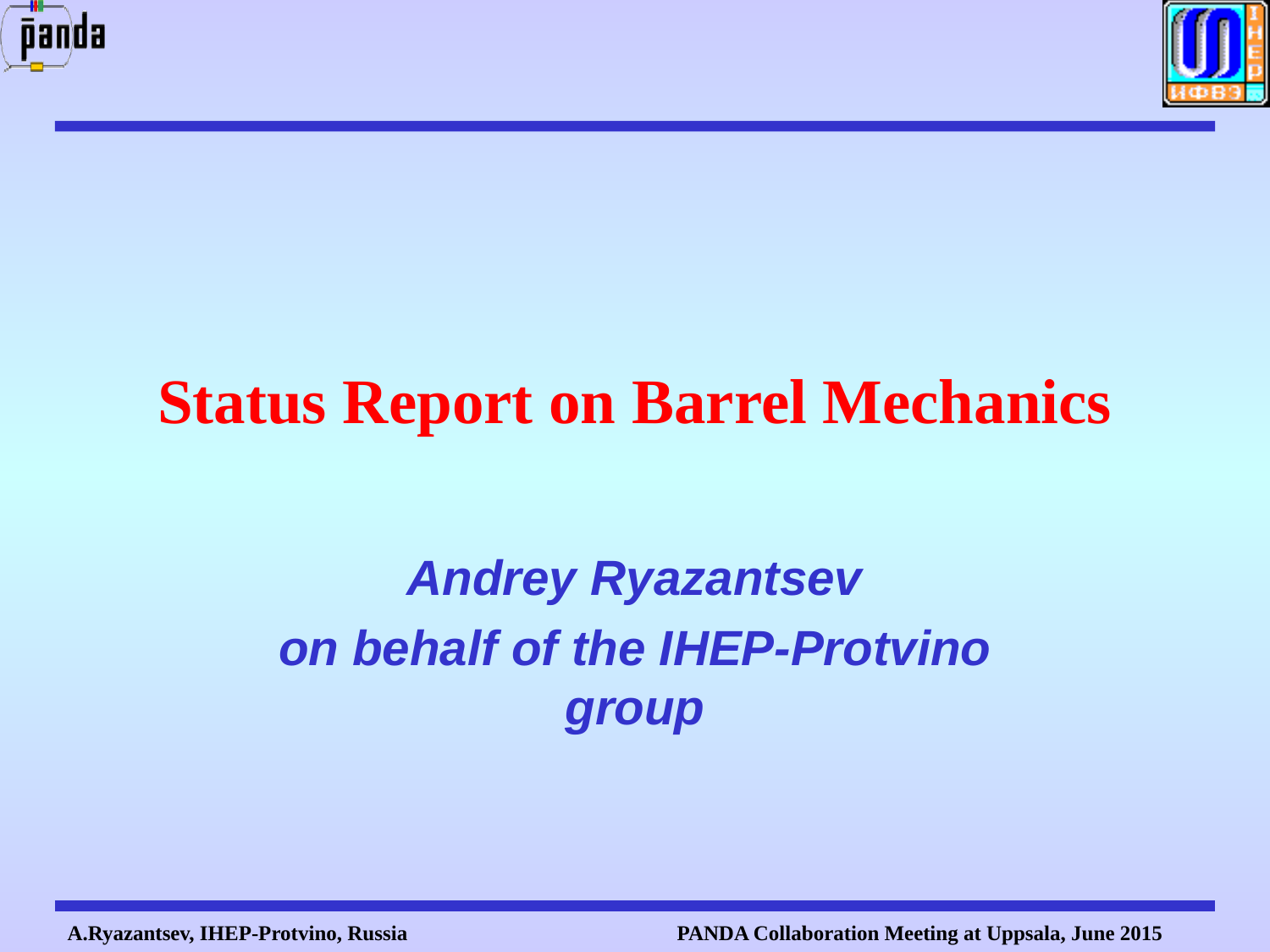

# Status Report on Barrel Mechanics
Andrey Ryazantsev
on behalf of the IHEP-Protvino group